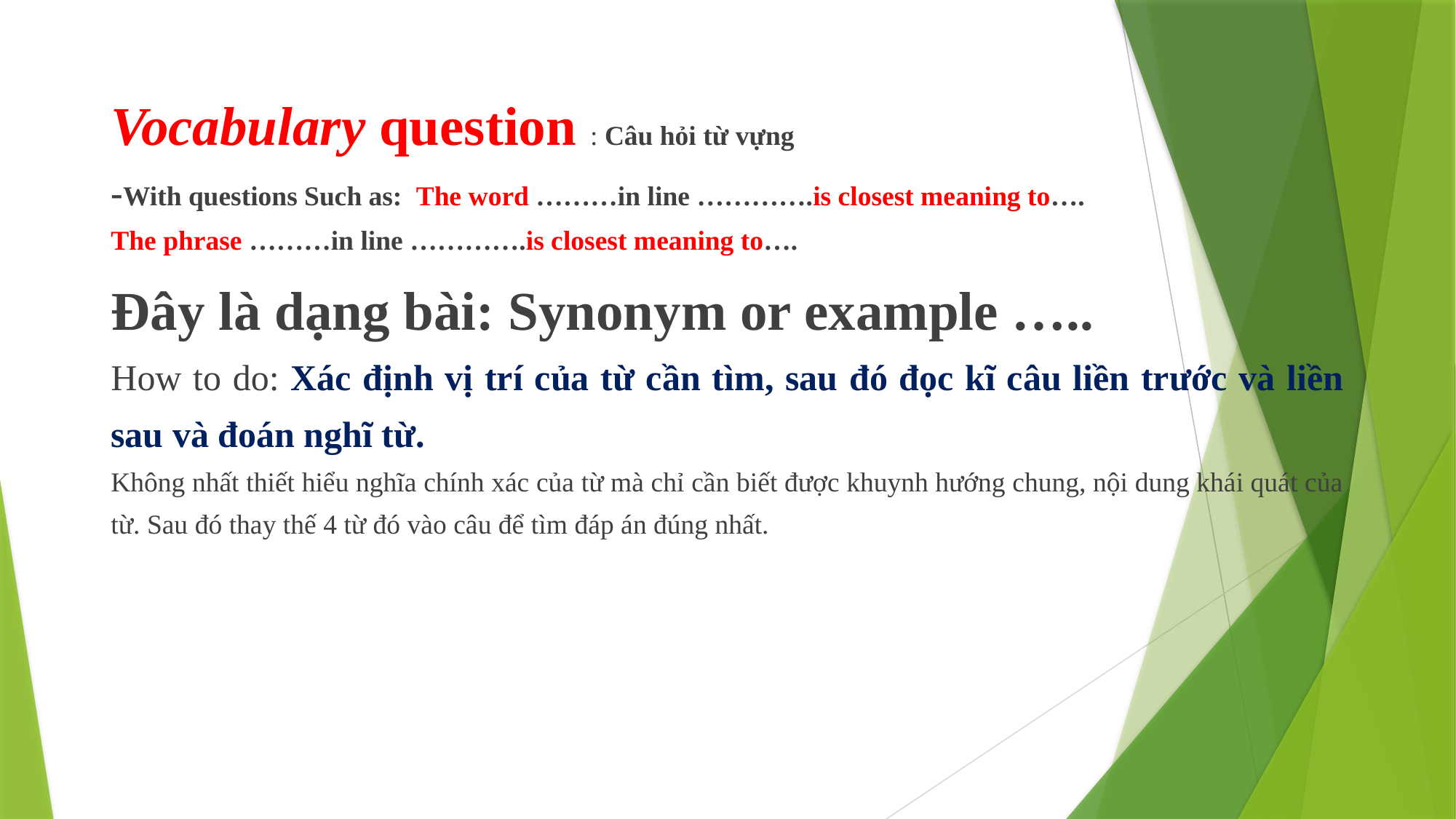

Vocabulary question : Câu hỏi từ vựng
-With questions Such as:  The word ………in line ………….is closest meaning to….
The phrase ………in line ………….is closest meaning to….
Đây là dạng bài: Synonym or example …..
How to do: Xác định vị trí của từ cần tìm, sau đó đọc kĩ câu liền trước và liền sau và đoán nghĩ từ.
Không nhất thiết hiểu nghĩa chính xác của từ mà chỉ cần biết được khuynh hướng chung, nội dung khái quát của từ. Sau đó thay thế 4 từ đó vào câu để tìm đáp án đúng nhất.